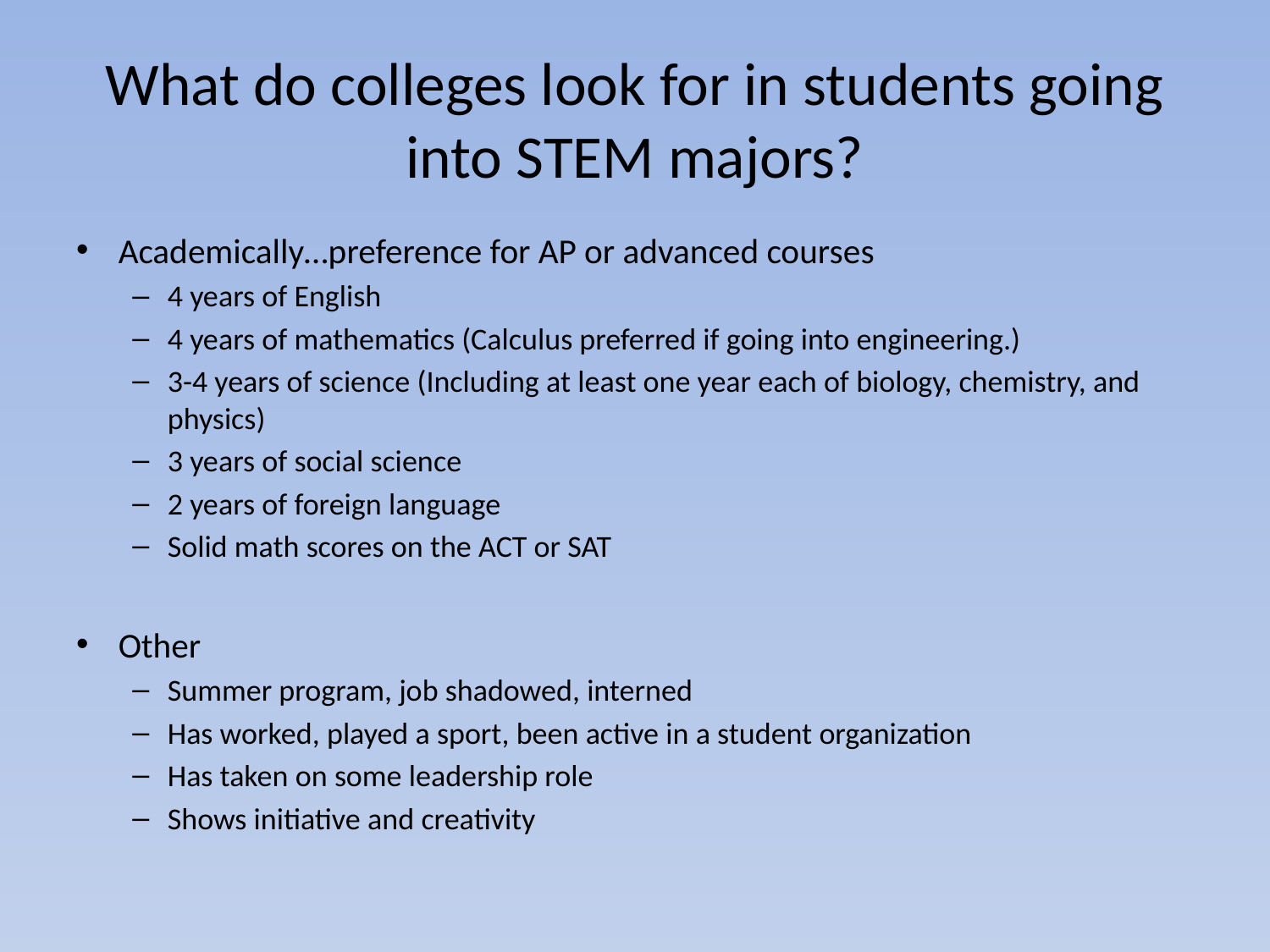

# What do colleges look for in students going into STEM majors?
Academically…preference for AP or advanced courses
4 years of English
4 years of mathematics (Calculus preferred if going into engineering.)
3-4 years of science (Including at least one year each of biology, chemistry, and physics)
3 years of social science
2 years of foreign language
Solid math scores on the ACT or SAT

Other
Summer program, job shadowed, interned
Has worked, played a sport, been active in a student organization
Has taken on some leadership role
Shows initiative and creativity